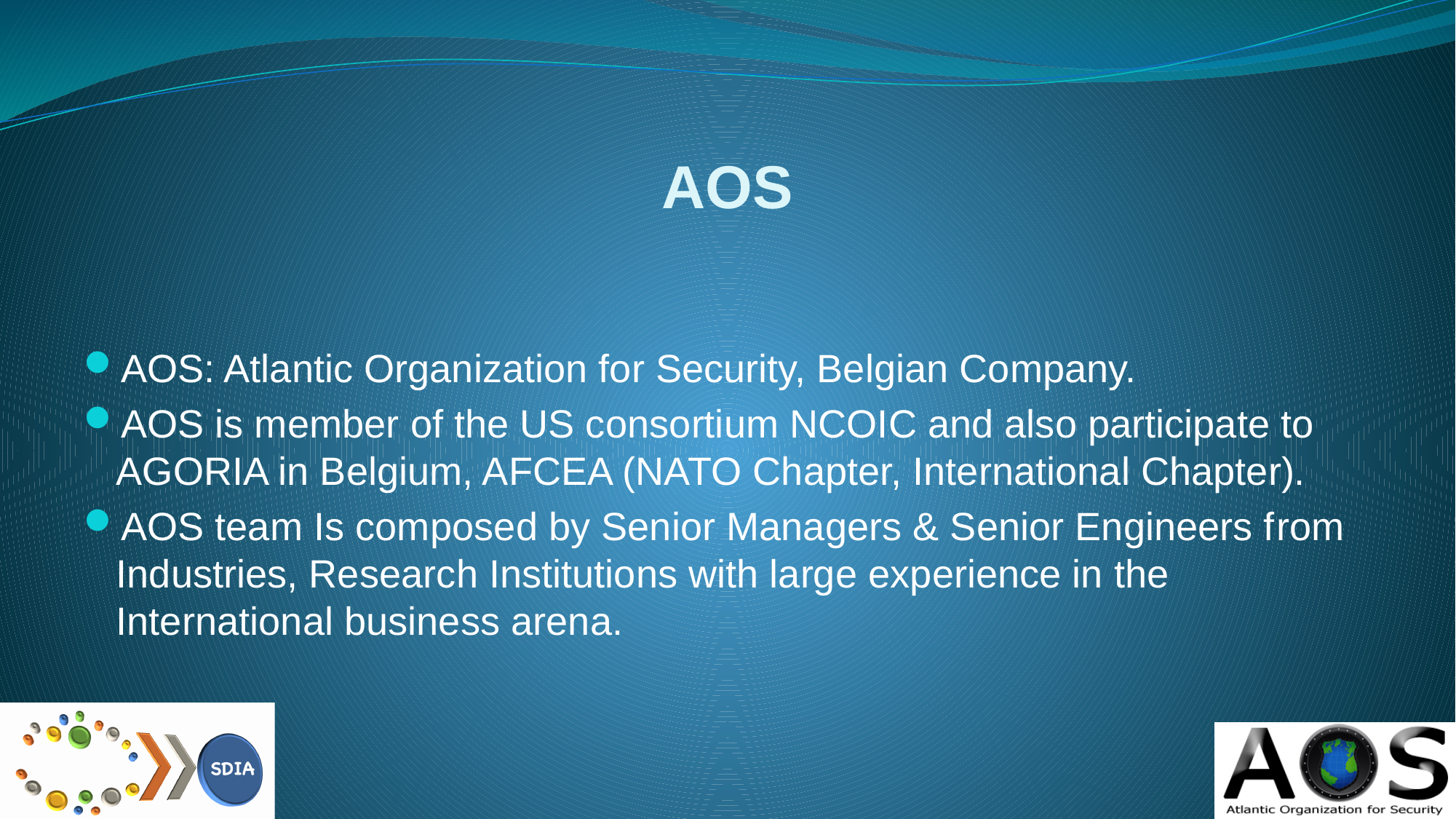

# AOS
AOS: Atlantic Organization for Security, Belgian Company.
AOS is member of the US consortium NCOIC and also participate to AGORIA in Belgium, AFCEA (NATO Chapter, International Chapter).
AOS team Is composed by Senior Managers & Senior Engineers from Industries, Research Institutions with large experience in the International business arena.
12